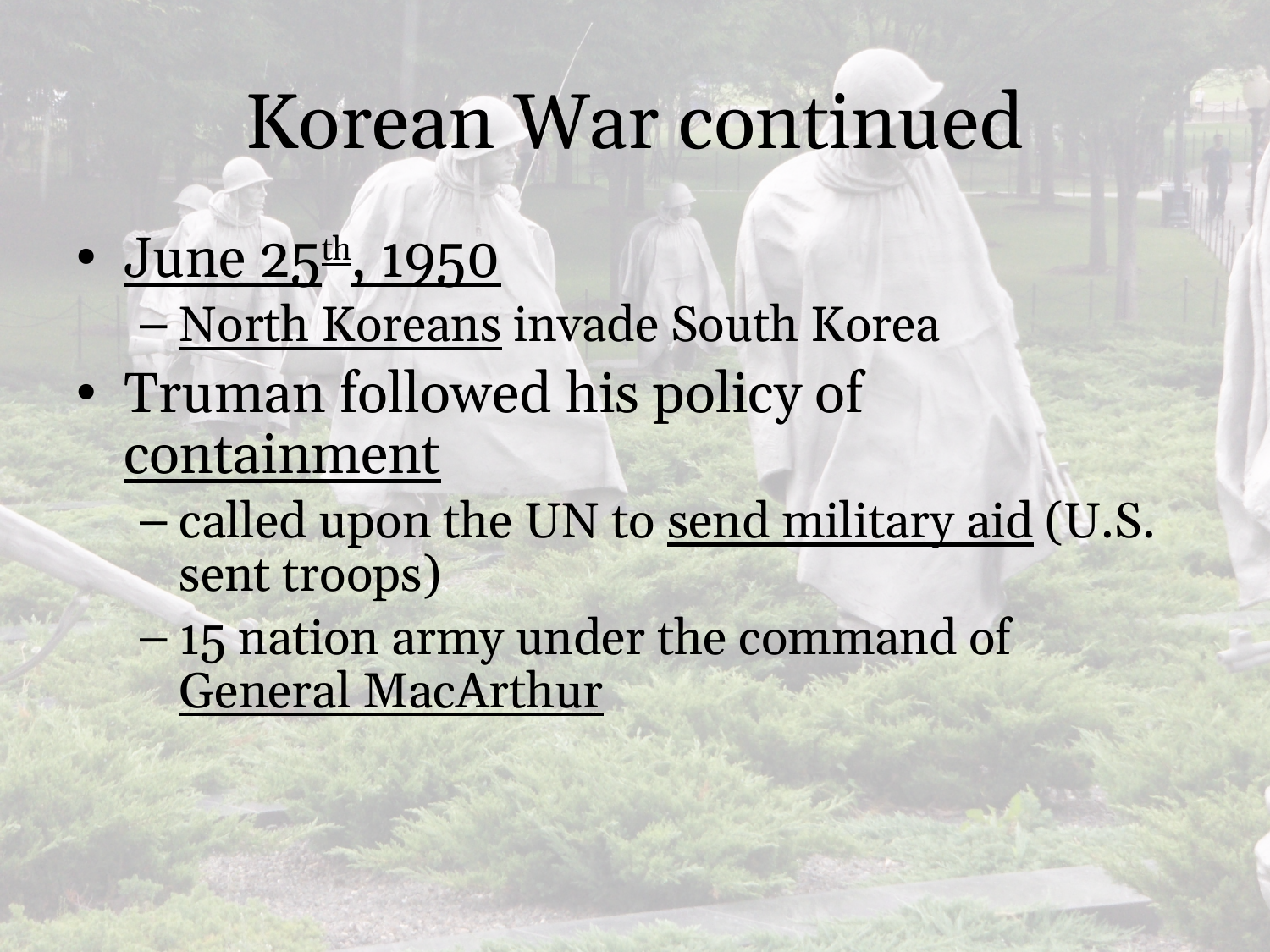

# Korean War continued
June 25th, 1950
North Koreans invade South Korea
Truman followed his policy of containment
called upon the UN to send military aid (U.S. sent troops)
15 nation army under the command of General MacArthur